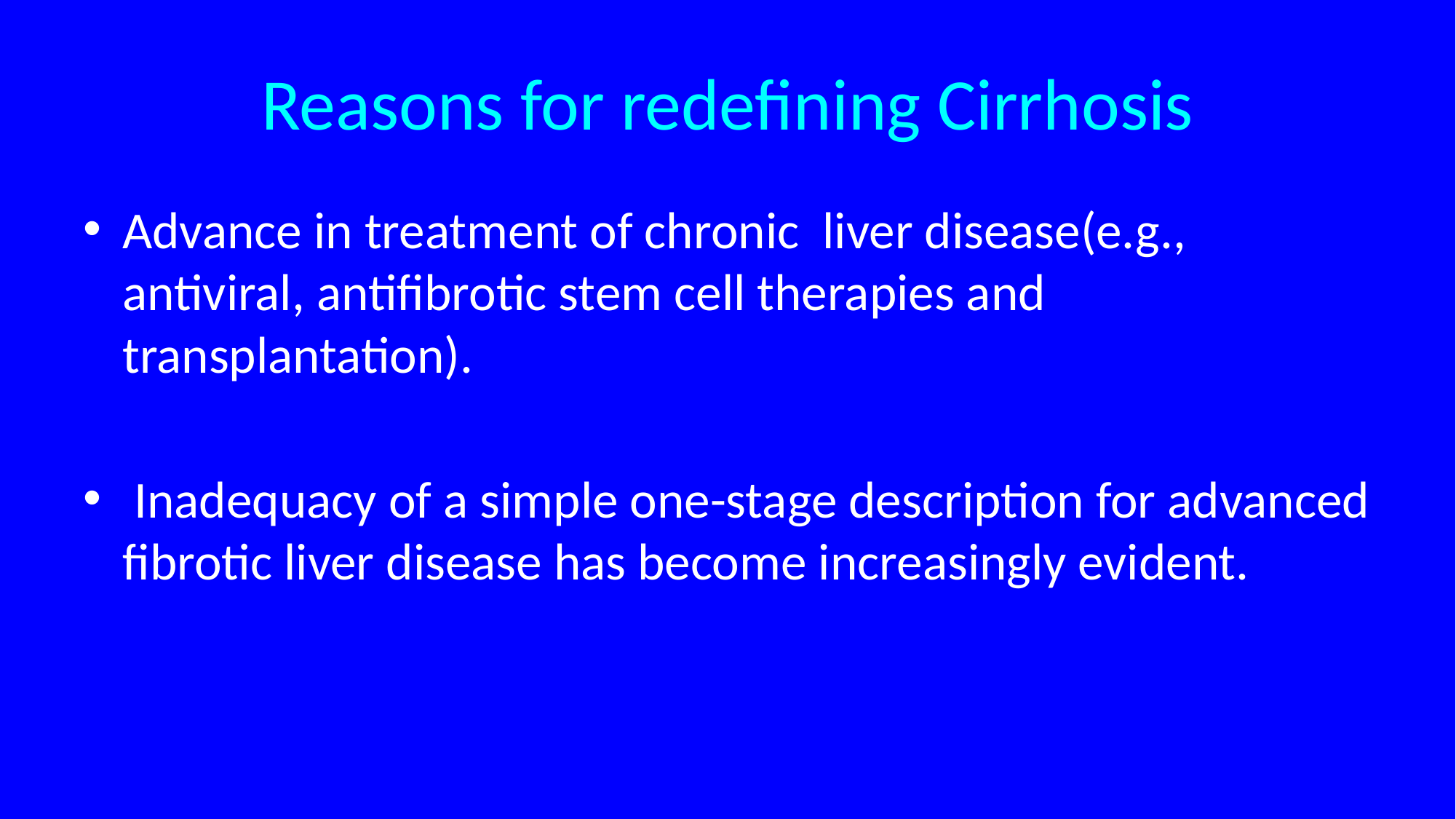

# Reasons for redefining Cirrhosis
Advance in treatment of chronic  liver disease(e.g., antiviral, antifibrotic stem cell therapies and transplantation).

 Inadequacy of a simple one-stage description for advanced fibrotic liver disease has become increasingly evident.